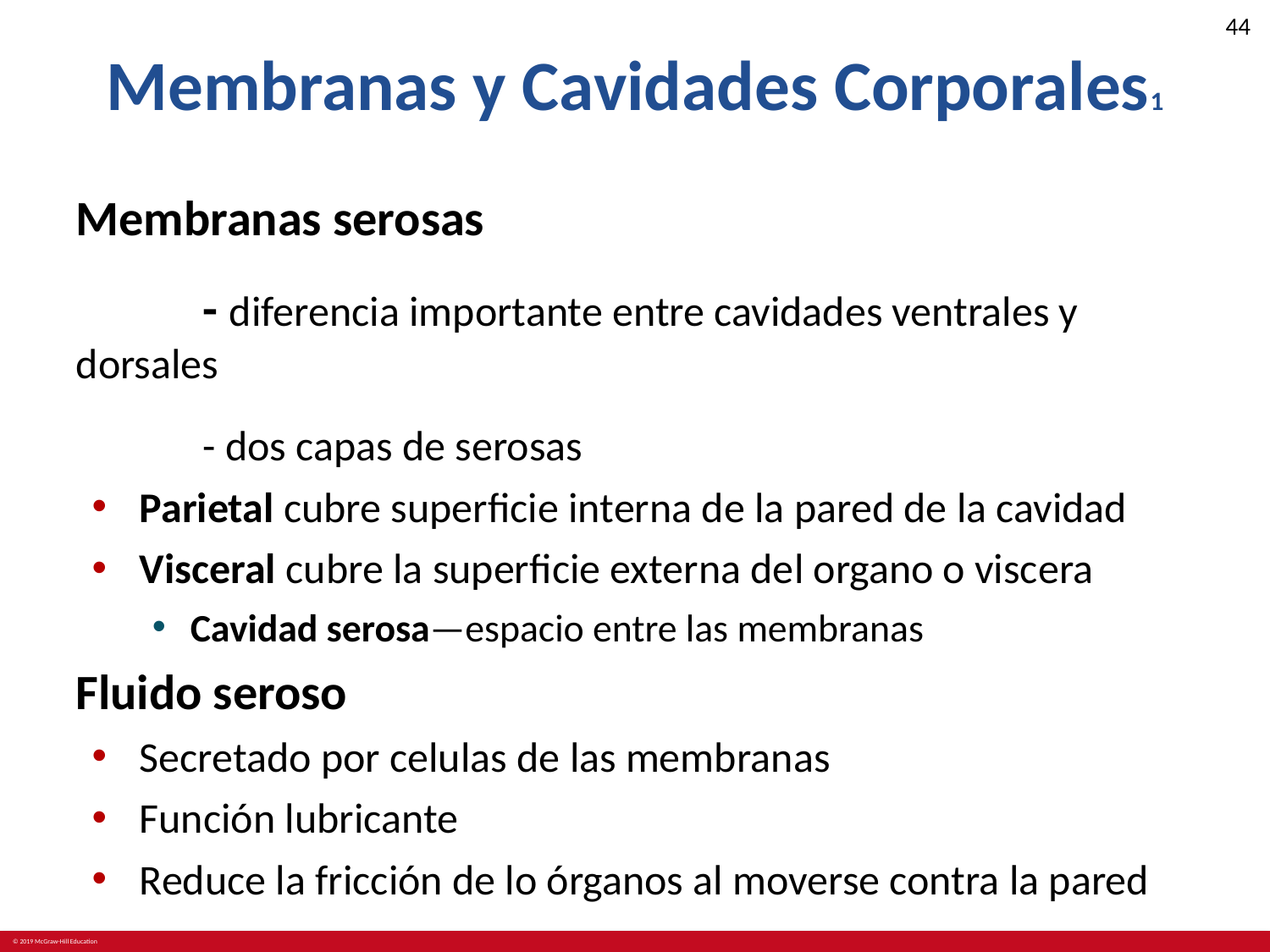

# Membranas y Cavidades Corporales1
Membranas serosas
	- diferencia importante entre cavidades ventrales y dorsales
	- dos capas de serosas
Parietal cubre superficie interna de la pared de la cavidad
Visceral cubre la superficie externa del organo o viscera
Cavidad serosa—espacio entre las membranas
Fluido seroso
Secretado por celulas de las membranas
Función lubricante
Reduce la fricción de lo órganos al moverse contra la pared